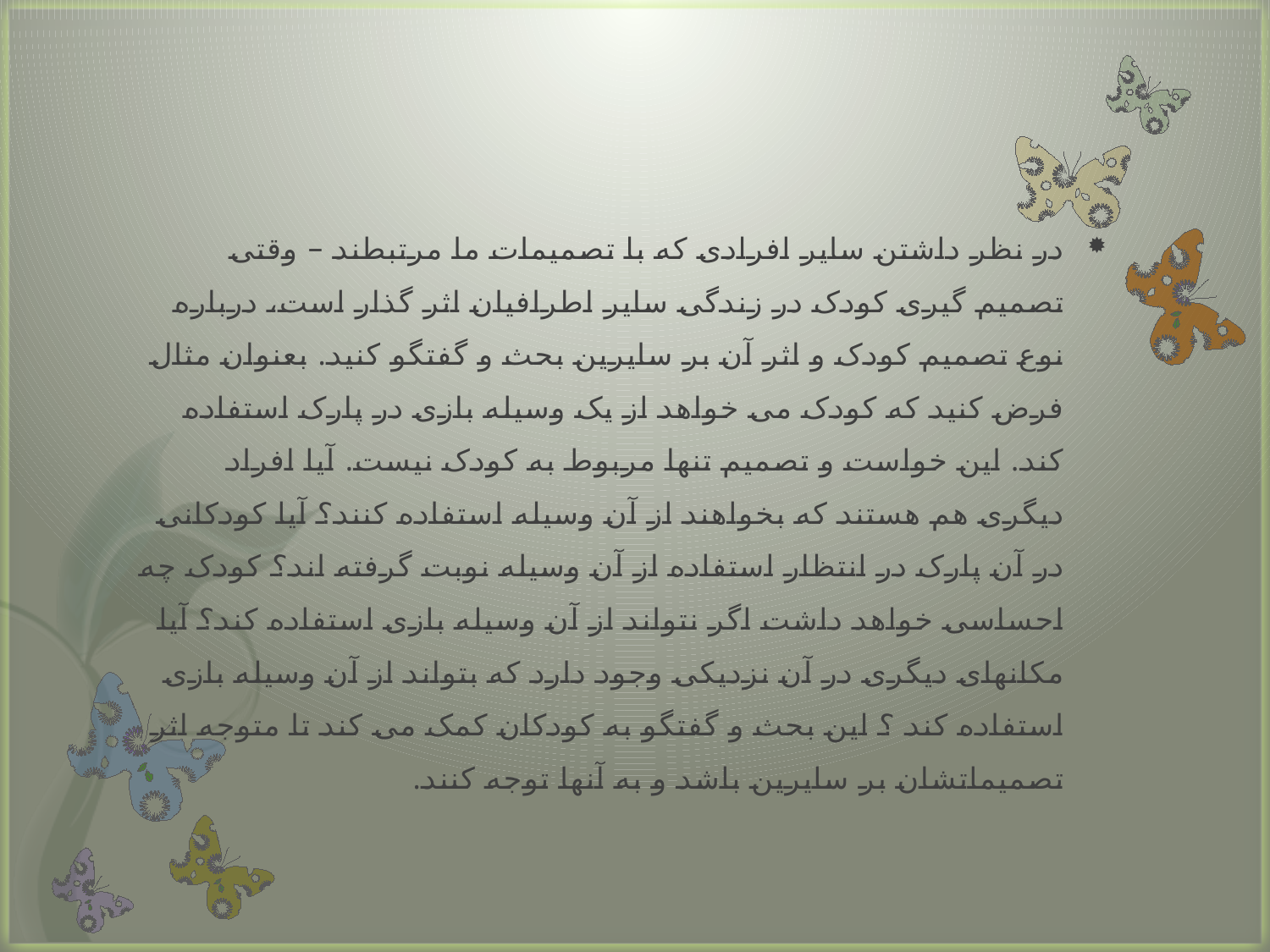

در نظر داشتن سایر افرادی که با تصمیمات ما مرتبطند – وقتی تصمیم گیری کودک در زندگی سایر اطرافیان اثر گذار است، درباره نوع تصمیم کودک و اثر آن بر سایرین بحث و گفتگو کنید. بعنوان مثال فرض کنید که کودک می خواهد از یک وسیله بازی در پارک استفاده کند. این خواست و تصمیم تنها مربوط به کودک نیست. آیا افراد دیگری هم هستند که بخواهند از آن وسیله استفاده کنند؟ آیا کودکانی در آن پارک در انتظار استفاده از آن وسیله نوبت گرفته اند؟ کودک چه احساسی خواهد داشت اگر نتواند از آن وسیله بازی استفاده کند؟ آیا مکانهای دیگری در آن نزدیکی وجود دارد که بتواند از آن وسیله بازی استفاده کند ؟ این بحث و گفتگو به کودکان کمک می کند تا متوجه اثر تصمیماتشان بر سایرین باشد و به آنها توجه کنند.